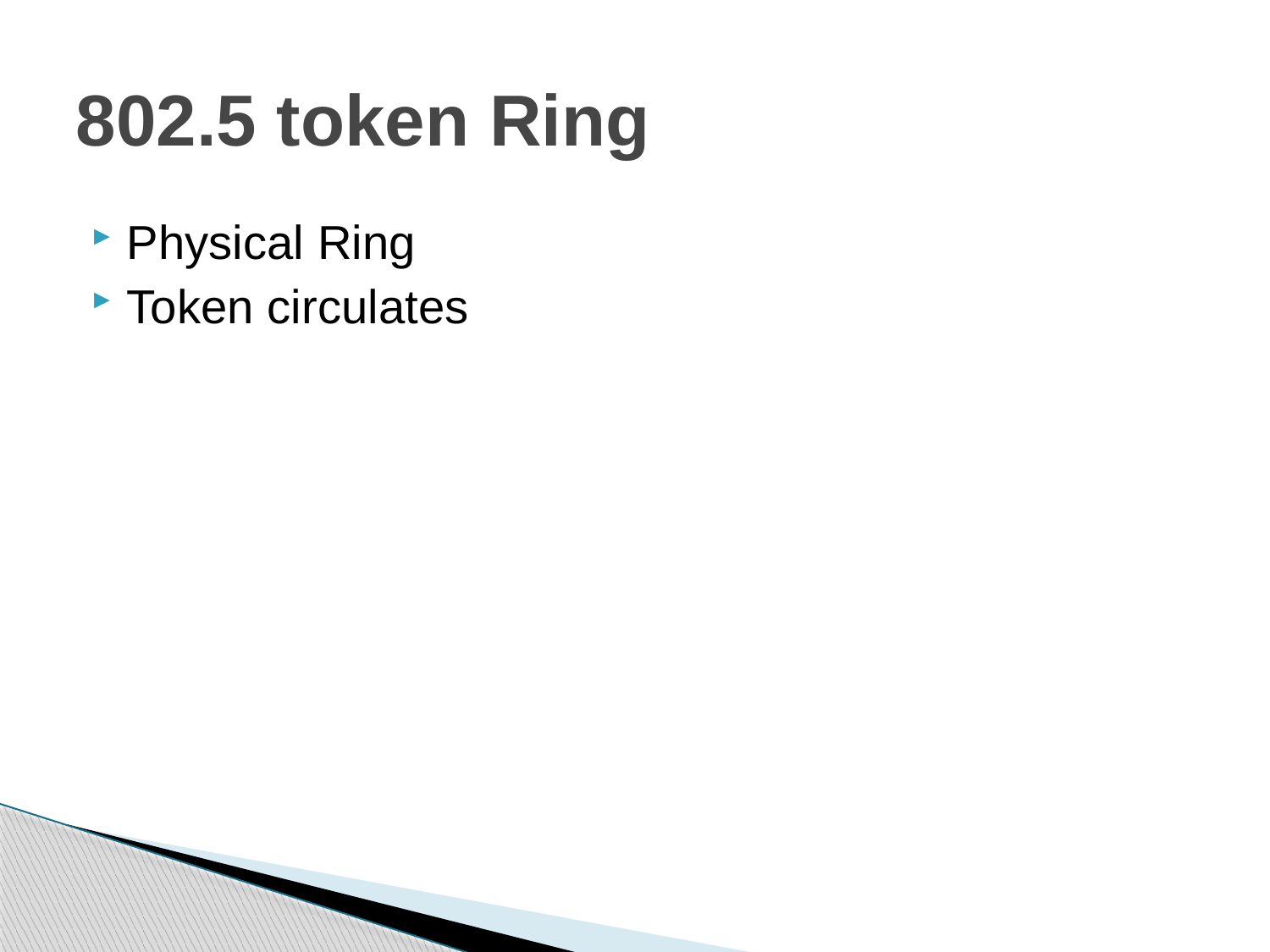

# 802.5 token Ring
Physical Ring
Token circulates